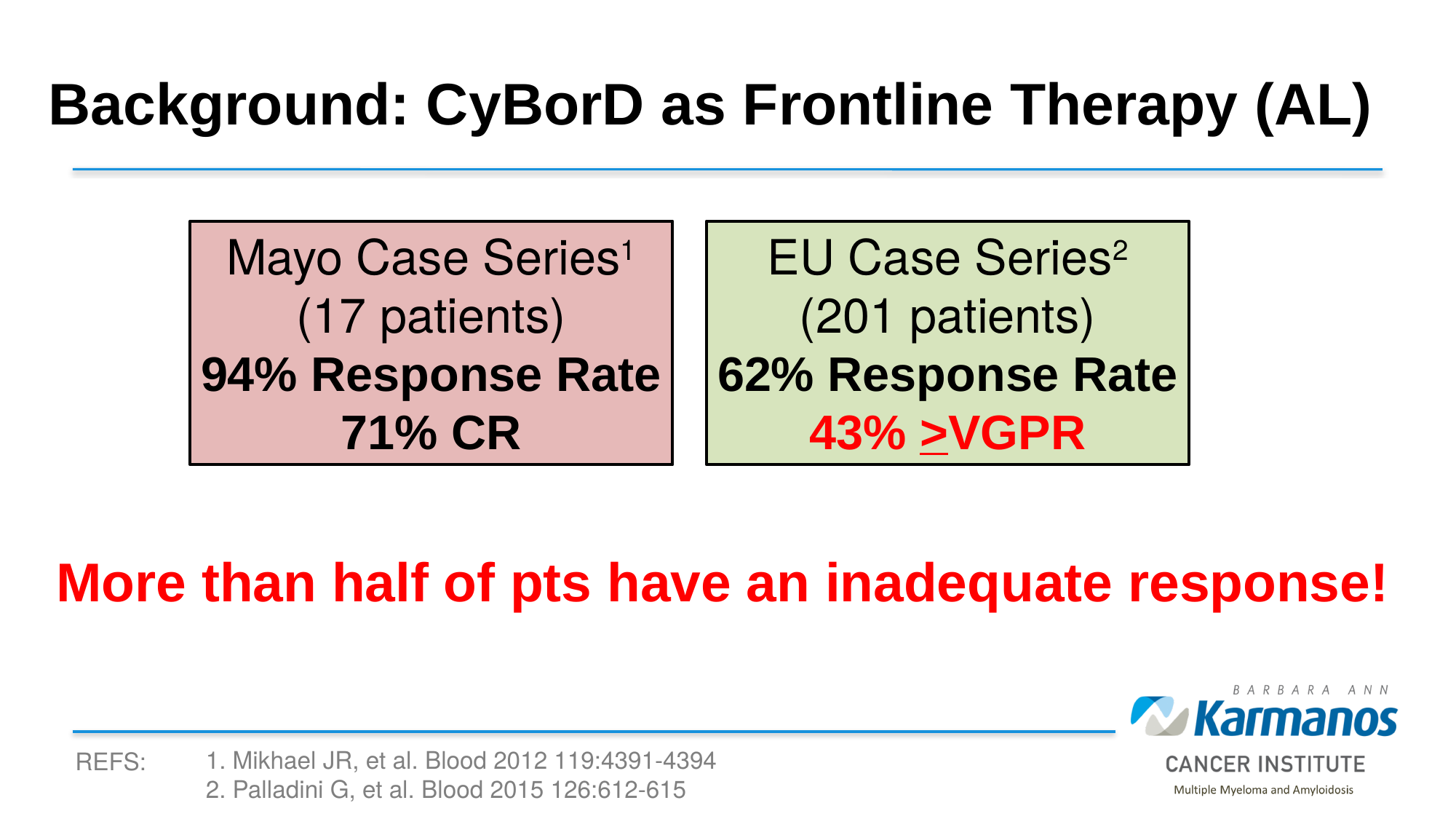

# Background: CyBorD as Frontline Therapy (AL)
Mayo Case Series1
(17 patients)
94% Response Rate
71% CR
EU Case Series2
(201 patients)
62% Response Rate
43% >VGPR
More than half of pts have an inadequate response!
1. Mikhael JR, et al. Blood 2012 119:4391-4394
2. Palladini G, et al. Blood 2015 126:612-615
REFS: